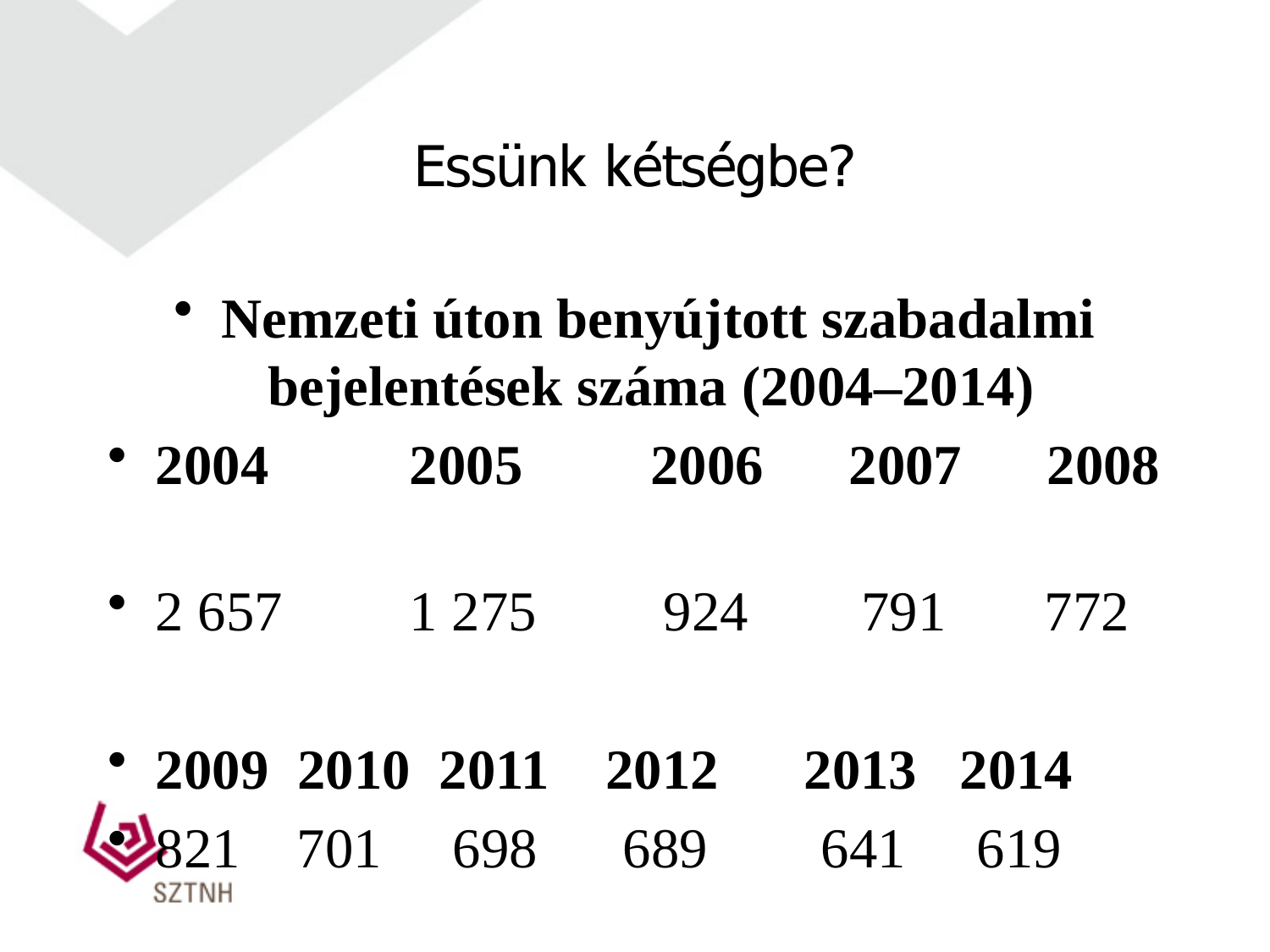

# Essünk kétségbe?
Nemzeti úton benyújtott szabadalmi bejelentések száma (2004–2014)
2004 	2005         2006      2007      2008
2 657 	1 275 	924 	     791 	772

2009  2010  2011    2012      2013   2014
821    701     698      689        641     619